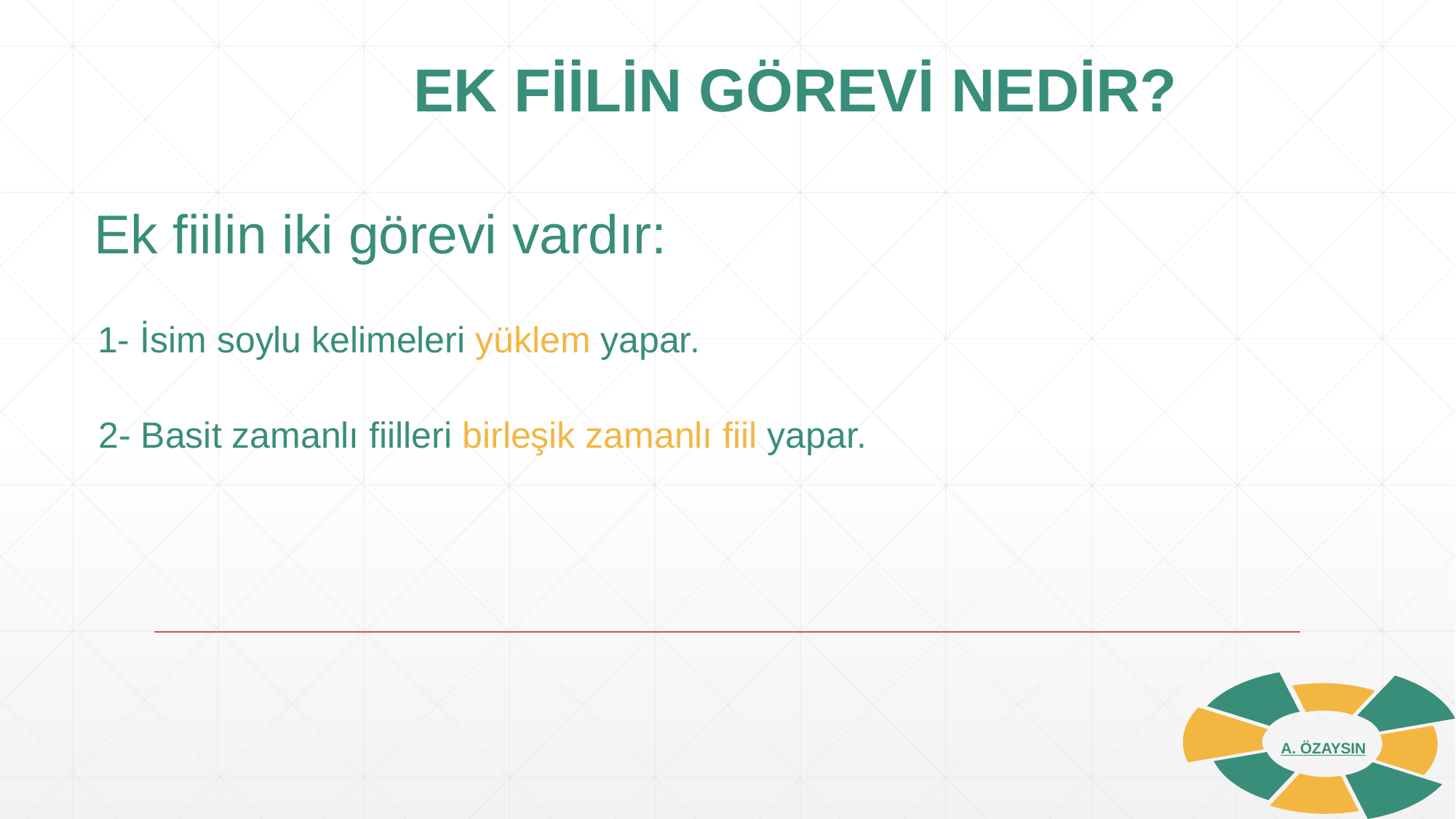

EK FİİLİN GÖREVİ NEDİR?
Ek fiilin iki görevi vardır:
1- İsim soylu kelimeleri yüklem yapar.
2- Basit zamanlı fiilleri birleşik zamanlı fiil yapar.

A. ÖZAYSIN